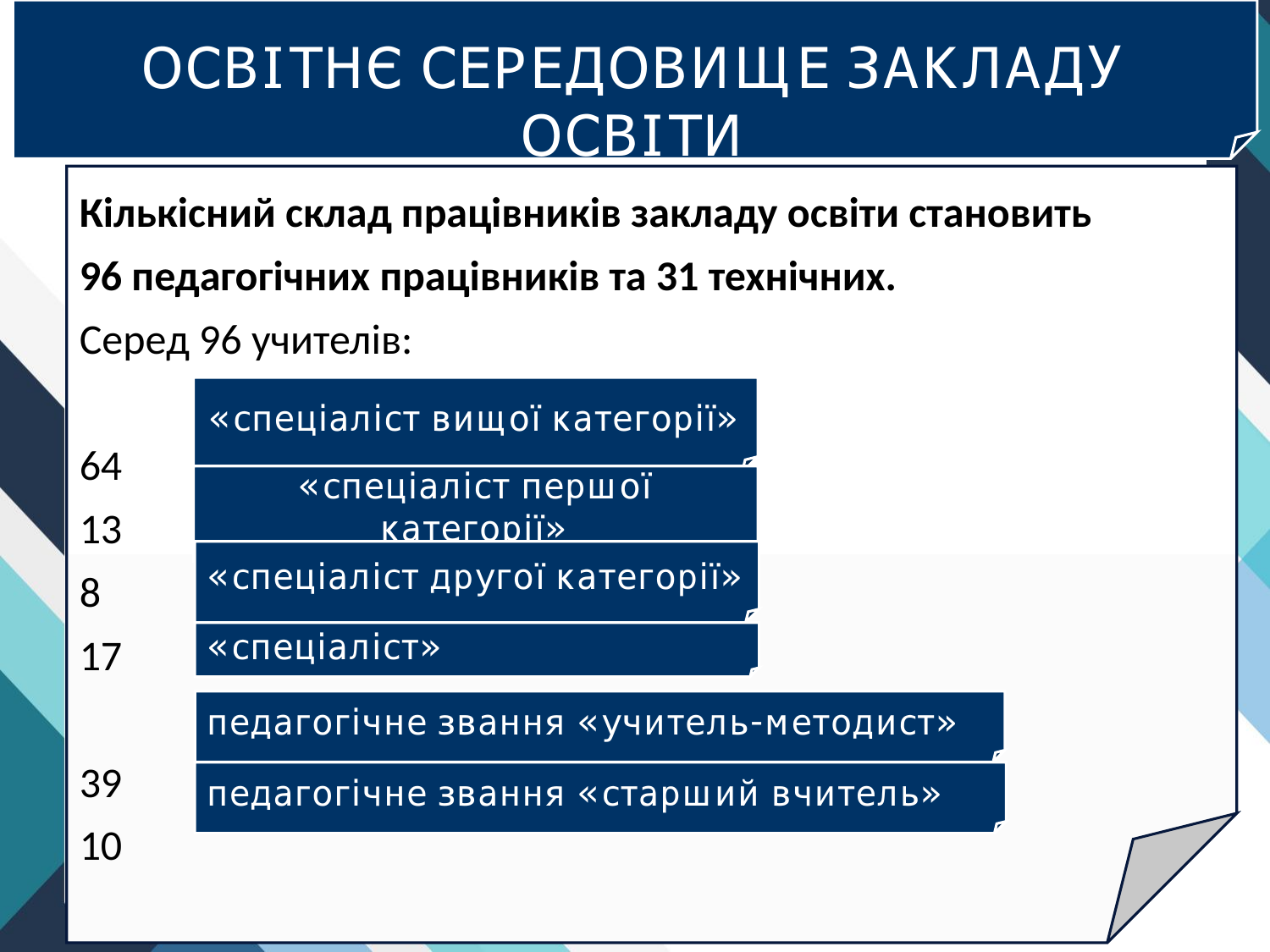

ОСВІТНЄ СЕРЕДОВИЩЕ ЗАКЛАДУ ОСВІТИ

Кількісний склад працівників закладу освіти становить
96 педагогічних працівників та 31 технічних.
Серед 96 учителів:

64                                                              ,
13                                                              -
8
17                                                            -

39
10

«спеціаліст вищої категорії»
«спеціаліст першої категорії»
«спеціаліст другої категорії»
«спеціаліст»
педагогічне звання «учитель-методист»
педагогічне звання «старший вчитель»